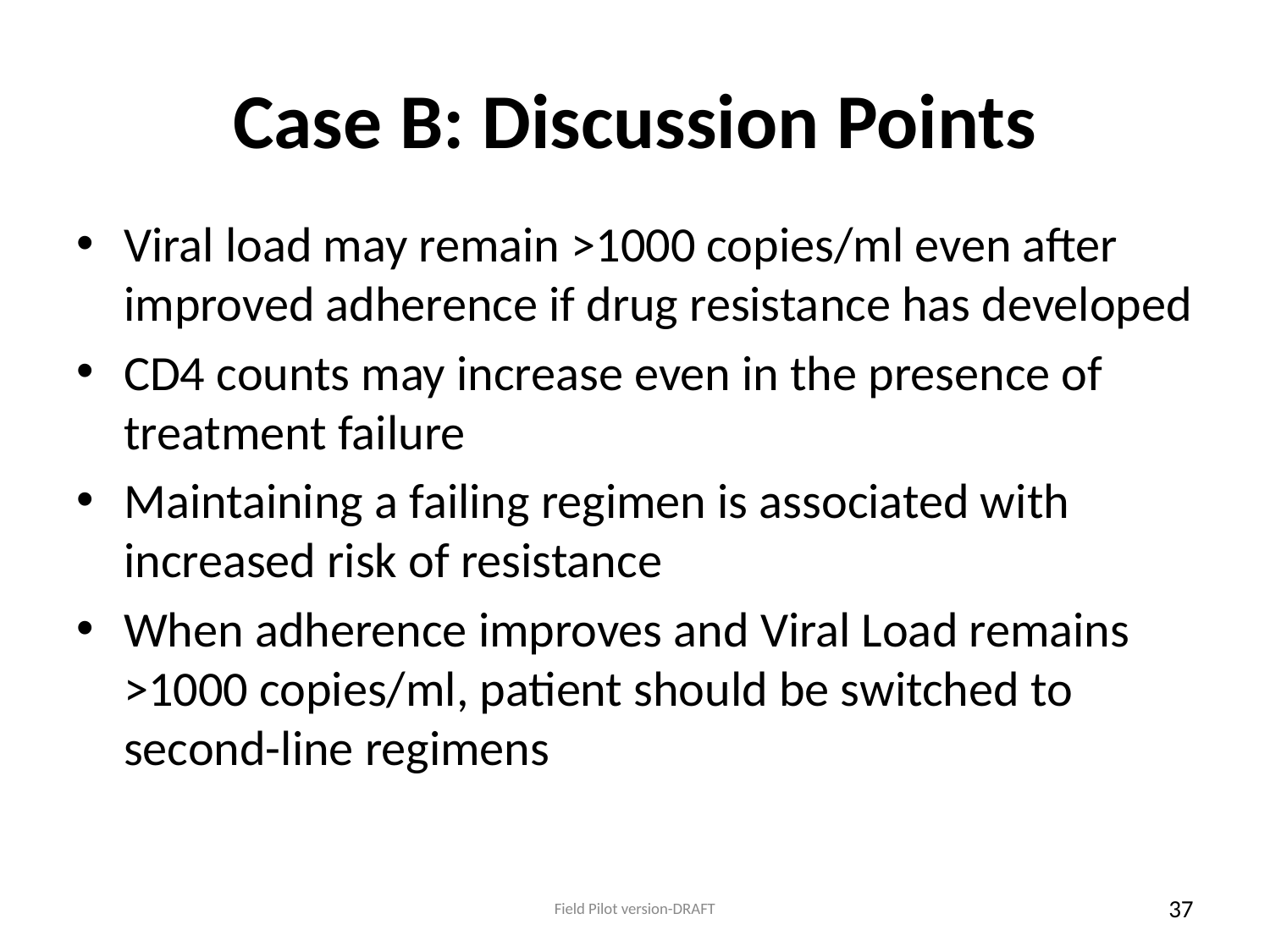

# Case B: Discussion Points
Viral load may remain >1000 copies/ml even after improved adherence if drug resistance has developed
CD4 counts may increase even in the presence of treatment failure
Maintaining a failing regimen is associated with increased risk of resistance
When adherence improves and Viral Load remains >1000 copies/ml, patient should be switched to second-line regimens
Field Pilot version-DRAFT
37